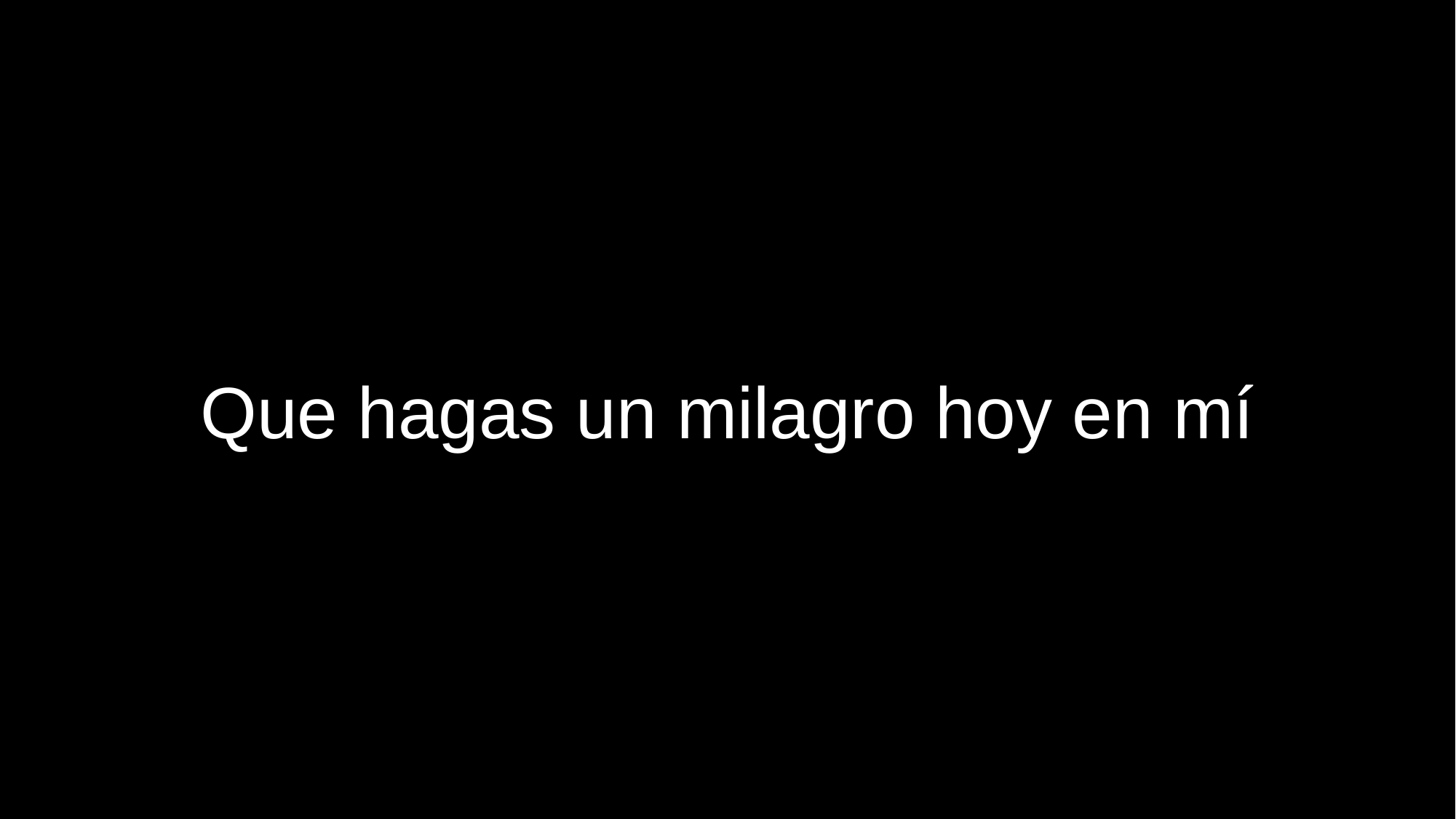

Que hagas un milagro hoy en mí